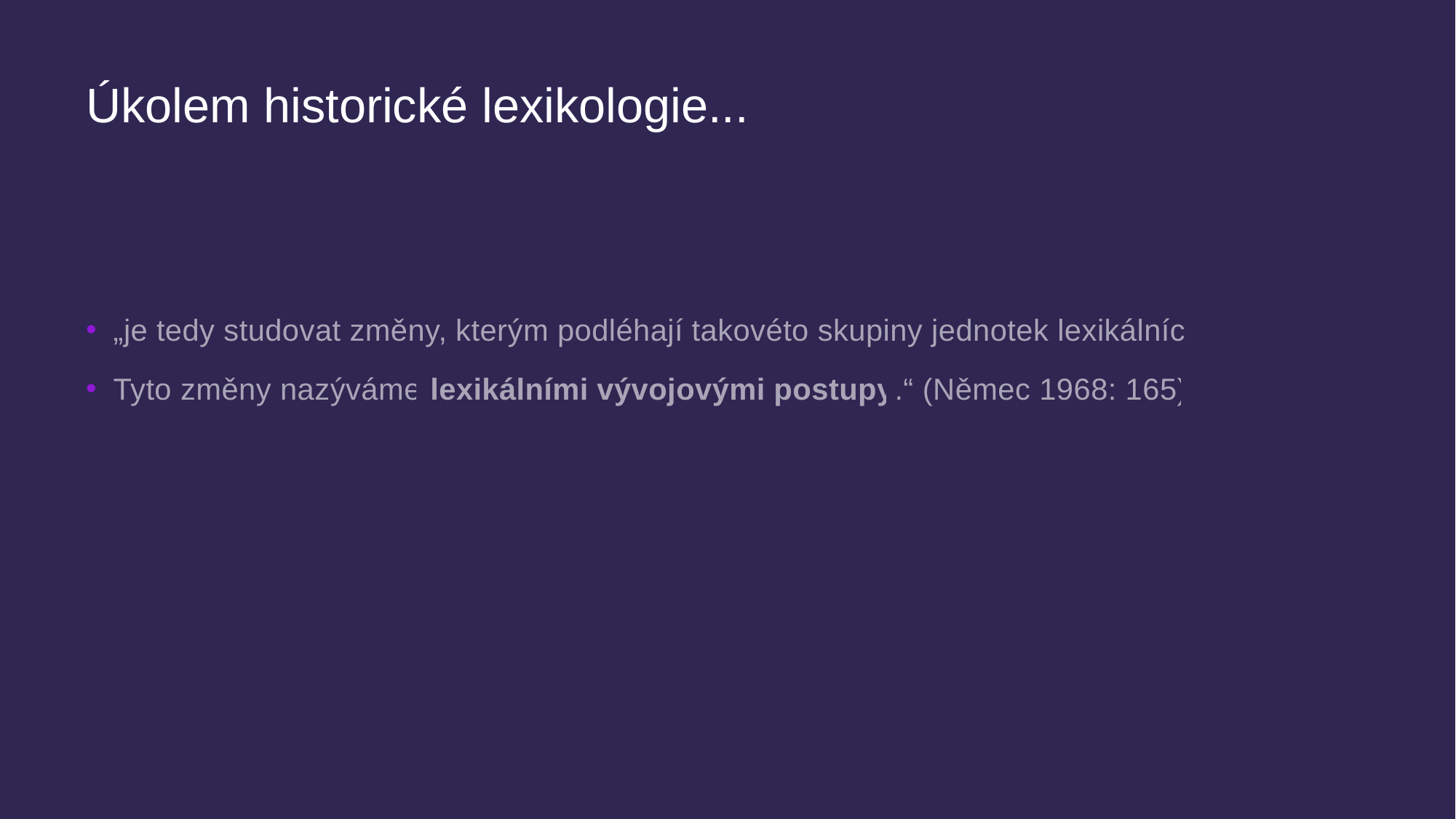

# Úkolem historické lexikologie...
„je tedy studovat změny, kterým podléhají takovéto skupiny jednotek lexikálních.
Tyto změny nazýváme lexikálními vývojovými postupy.“ (Němec 1968: 165)